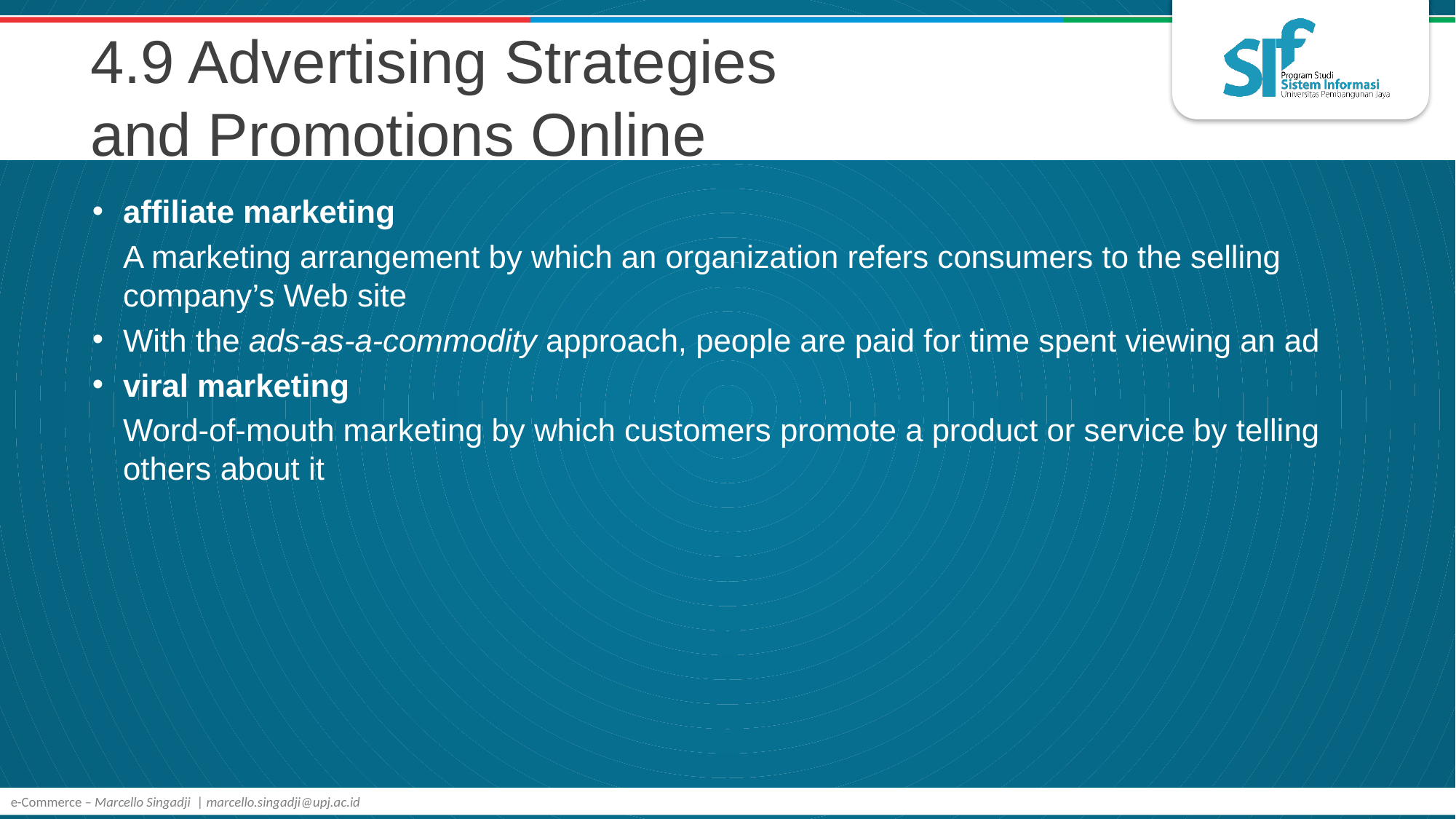

# 4.9 Advertising Strategies and Promotions Online
affiliate marketing
	A marketing arrangement by which an organization refers consumers to the selling company’s Web site
With the ads-as-a-commodity approach, people are paid for time spent viewing an ad
viral marketing
	Word-of-mouth marketing by which customers promote a product or service by telling others about it